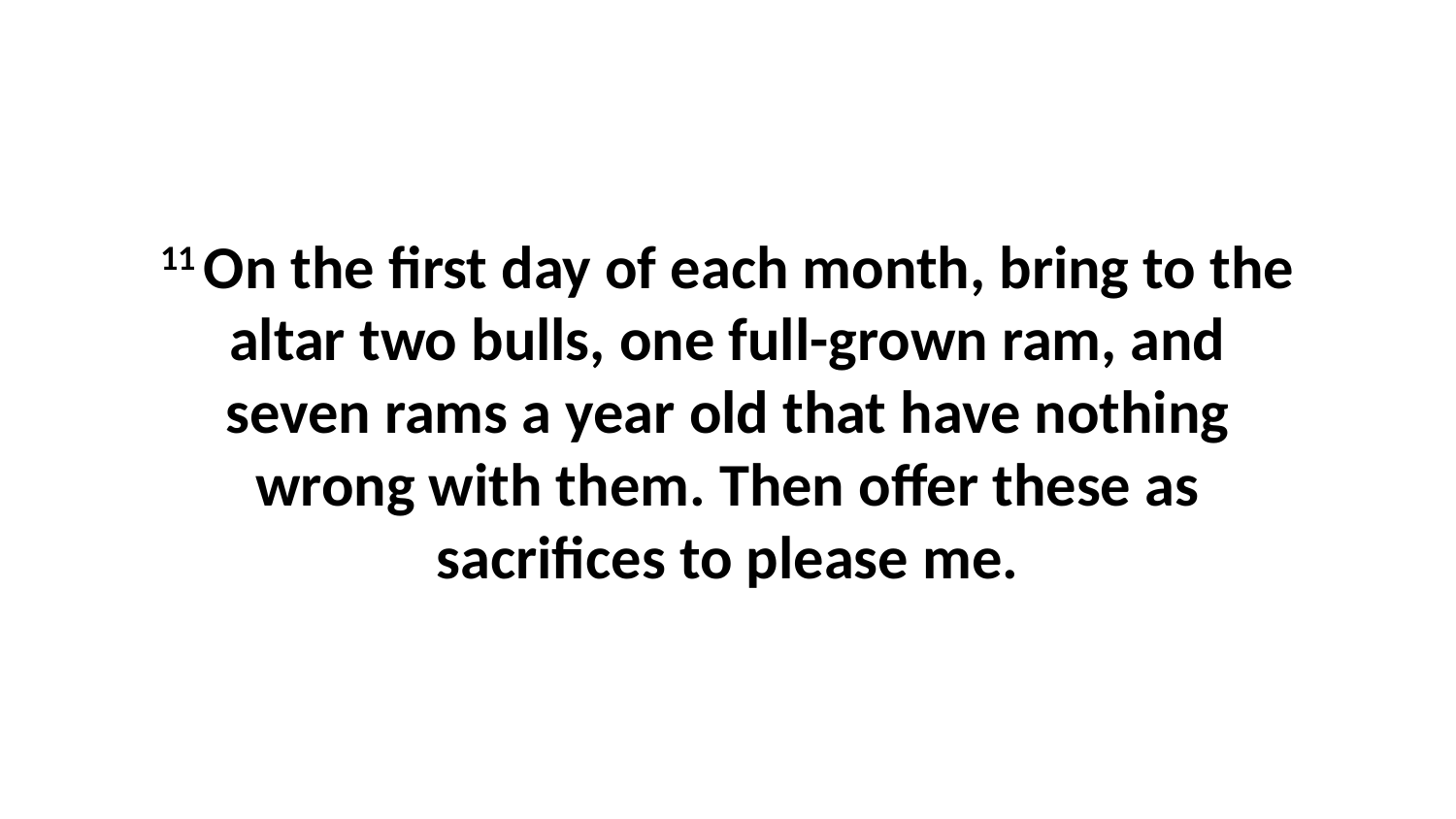

11 On the first day of each month, bring to the altar two bulls, one full-grown ram, and seven rams a year old that have nothing wrong with them. Then offer these as sacrifices to please me.